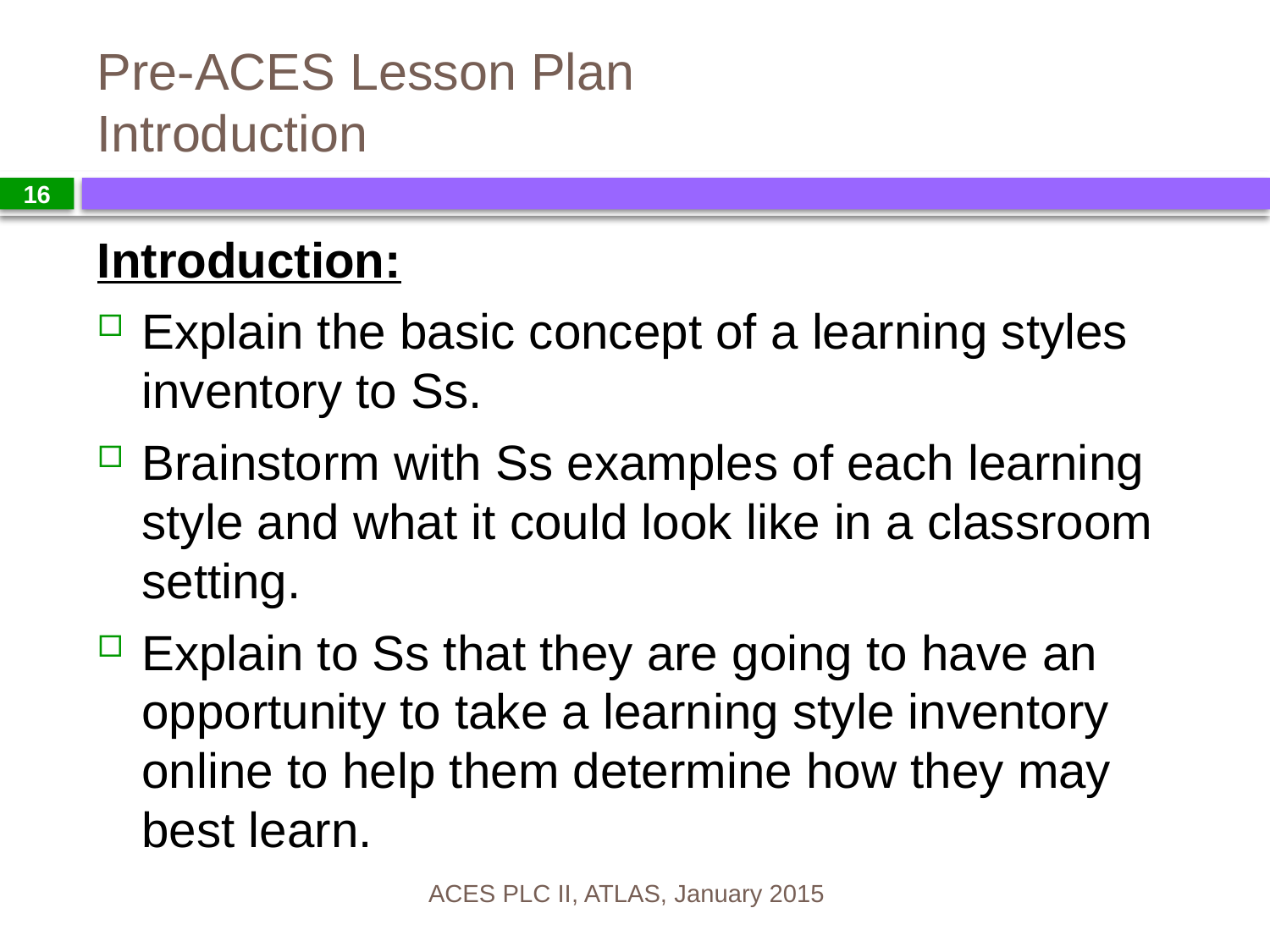

# Pre-ACES Lesson Plan Introduction
16
Introduction:
Explain the basic concept of a learning styles inventory to Ss.
Brainstorm with Ss examples of each learning style and what it could look like in a classroom setting.
Explain to Ss that they are going to have an opportunity to take a learning style inventory online to help them determine how they may best learn.
ACES PLC II, ATLAS, January 2015